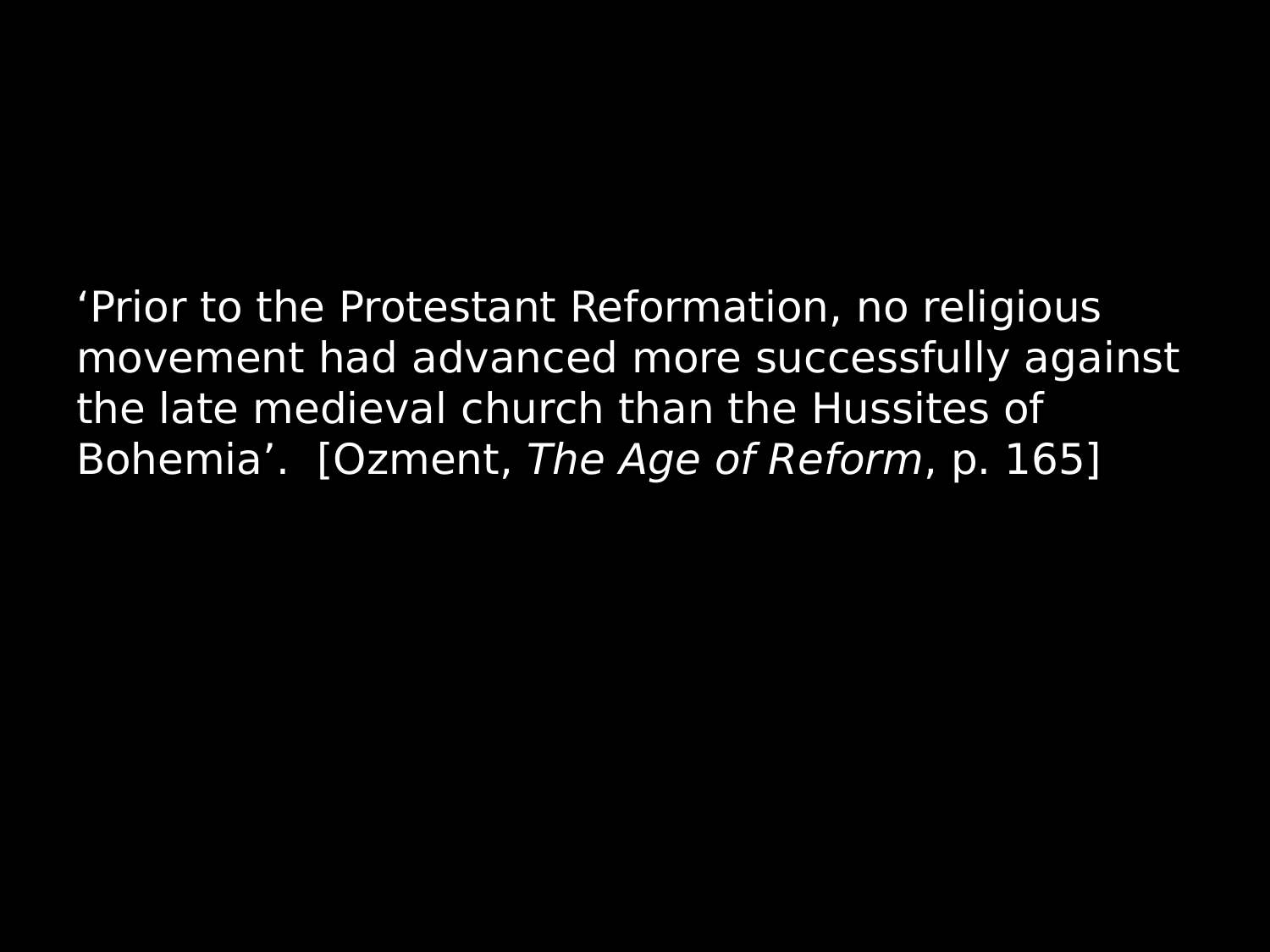

# ‘Prior to the Protestant Reformation, no religious movement had advanced more successfully against the late medieval church than the Hussites of Bohemia’.  [Ozment, The Age of Reform, p. 165]